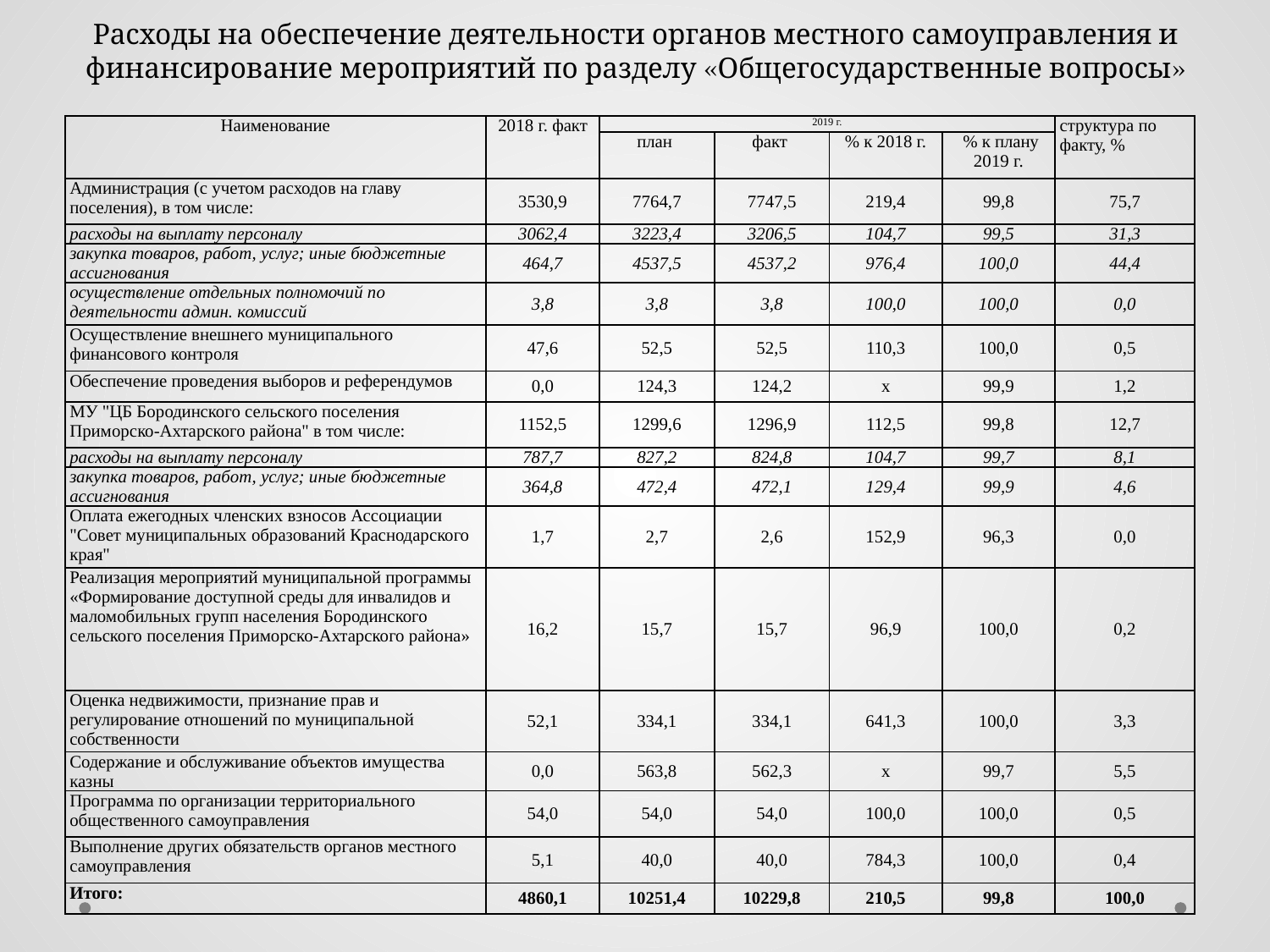

# Расходы на обеспечение деятельности органов местного самоуправления и финансирование мероприятий по разделу «Общегосударственные вопросы»
| Наименование | 2018 г. факт | 2019 г. |  |  |  | структура по факту, % |
| --- | --- | --- | --- | --- | --- | --- |
|  |  | план | факт | % к 2018 г. | % к плану 2019 г. |  |
| Администрация (с учетом расходов на главу поселения), в том числе: | 3530,9 | 7764,7 | 7747,5 | 219,4 | 99,8 | 75,7 |
| расходы на выплату персоналу | 3062,4 | 3223,4 | 3206,5 | 104,7 | 99,5 | 31,3 |
| закупка товаров, работ, услуг; иные бюджетные ассигнования | 464,7 | 4537,5 | 4537,2 | 976,4 | 100,0 | 44,4 |
| осуществление отдельных полномочий по деятельности админ. комиссий | 3,8 | 3,8 | 3,8 | 100,0 | 100,0 | 0,0 |
| Осуществление внешнего муниципального финансового контроля | 47,6 | 52,5 | 52,5 | 110,3 | 100,0 | 0,5 |
| Обеспечение проведения выборов и референдумов | 0,0 | 124,3 | 124,2 | х | 99,9 | 1,2 |
| МУ "ЦБ Бородинского сельского поселения Приморско-Ахтарского района" в том числе: | 1152,5 | 1299,6 | 1296,9 | 112,5 | 99,8 | 12,7 |
| расходы на выплату персоналу | 787,7 | 827,2 | 824,8 | 104,7 | 99,7 | 8,1 |
| закупка товаров, работ, услуг; иные бюджетные ассигнования | 364,8 | 472,4 | 472,1 | 129,4 | 99,9 | 4,6 |
| Оплата ежегодных членских взносов Ассоциации "Совет муниципальных образований Краснодарского края" | 1,7 | 2,7 | 2,6 | 152,9 | 96,3 | 0,0 |
| Реализация мероприятий муниципальной программы «Формирование доступной среды для инвалидов и маломобильных групп населения Бородинского сельского поселения Приморско-Ахтарского района» | 16,2 | 15,7 | 15,7 | 96,9 | 100,0 | 0,2 |
| Оценка недвижимости, признание прав и регулирование отношений по муниципальной собственности | 52,1 | 334,1 | 334,1 | 641,3 | 100,0 | 3,3 |
| Содержание и обслуживание объектов имущества казны | 0,0 | 563,8 | 562,3 | х | 99,7 | 5,5 |
| Программа по организации территориального общественного самоуправления | 54,0 | 54,0 | 54,0 | 100,0 | 100,0 | 0,5 |
| Выполнение других обязательств органов местного самоуправления | 5,1 | 40,0 | 40,0 | 784,3 | 100,0 | 0,4 |
| Итого: | 4860,1 | 10251,4 | 10229,8 | 210,5 | 99,8 | 100,0 |